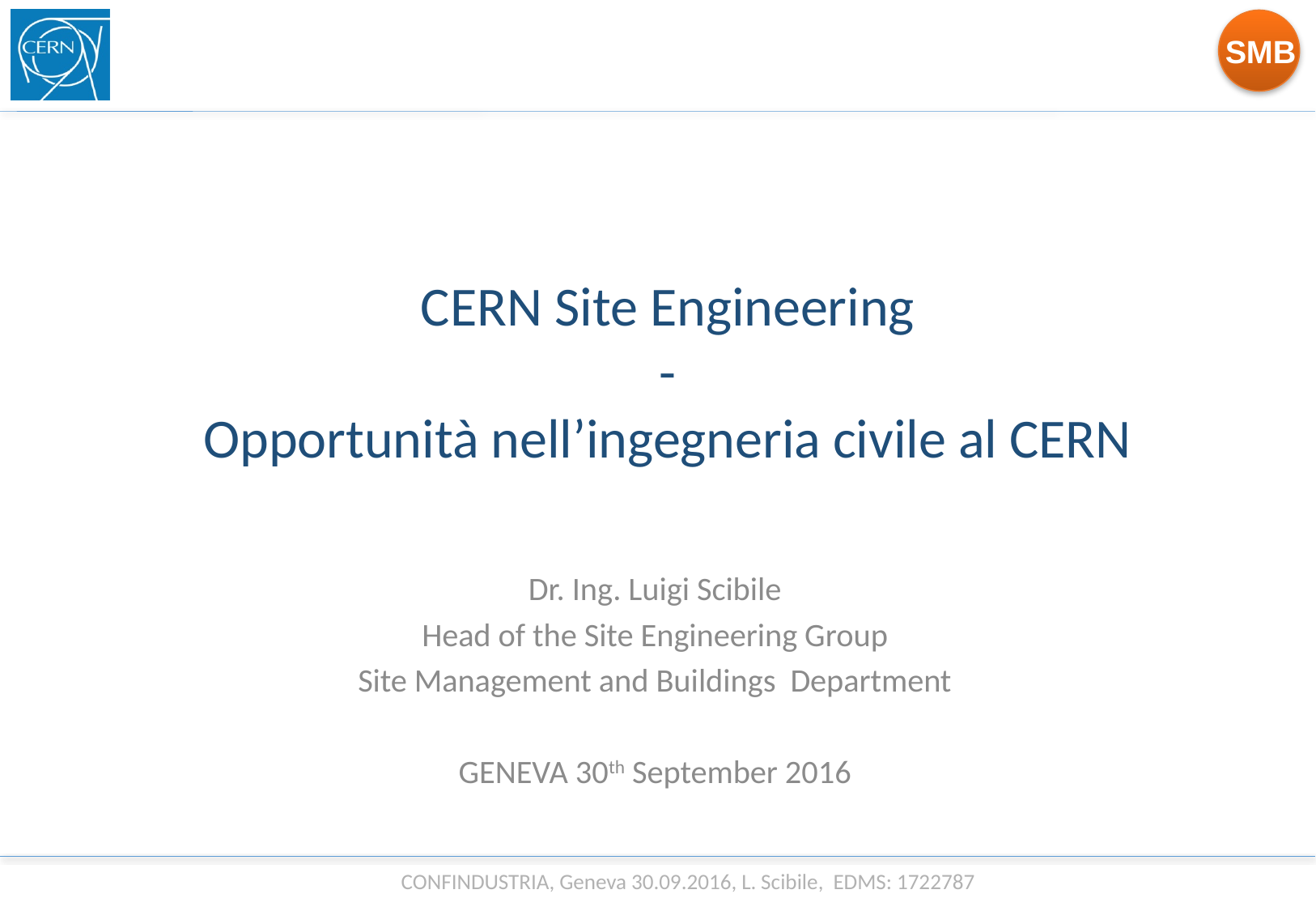

# CERN Site Engineering - Opportunità nell’ingegneria civile al CERN

Dr. Ing. Luigi Scibile
Head of the Site Engineering Group
Site Management and Buildings  Department

GENEVA 30th September 2016

CONFINDUSTRIA, Geneva 30.09.2016, L. Scibile,  EDMS: 1722787